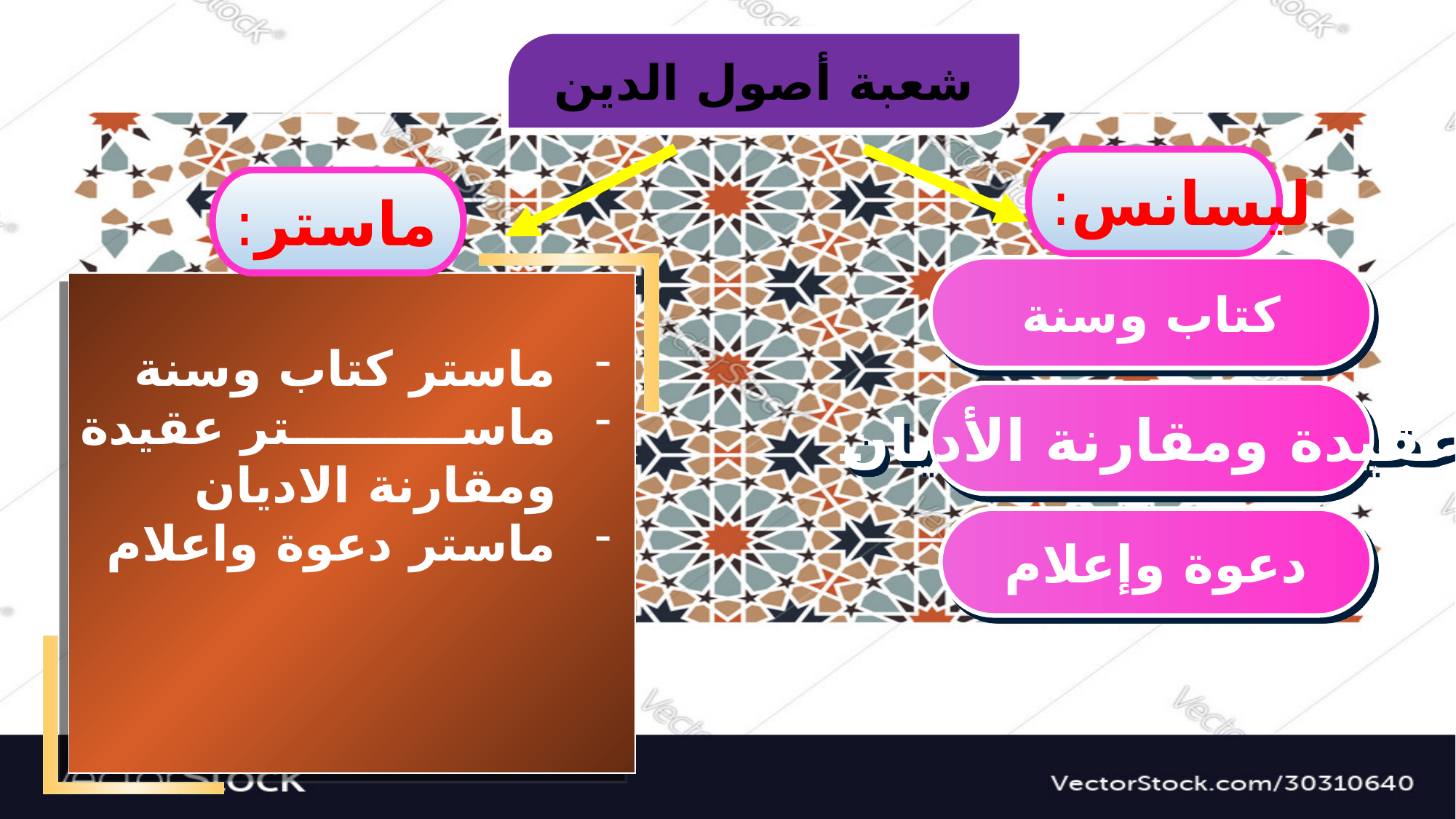

شعبة أصول الدين
  ليسانس:
  ماستر:

كتاب وسنة
ماستر كتاب وسنة
ماستر عقيدة ومقارنة الاديان
ماستر دعوة واعلام

عقيدة ومقارنة الأديان
دعوة وإعلام